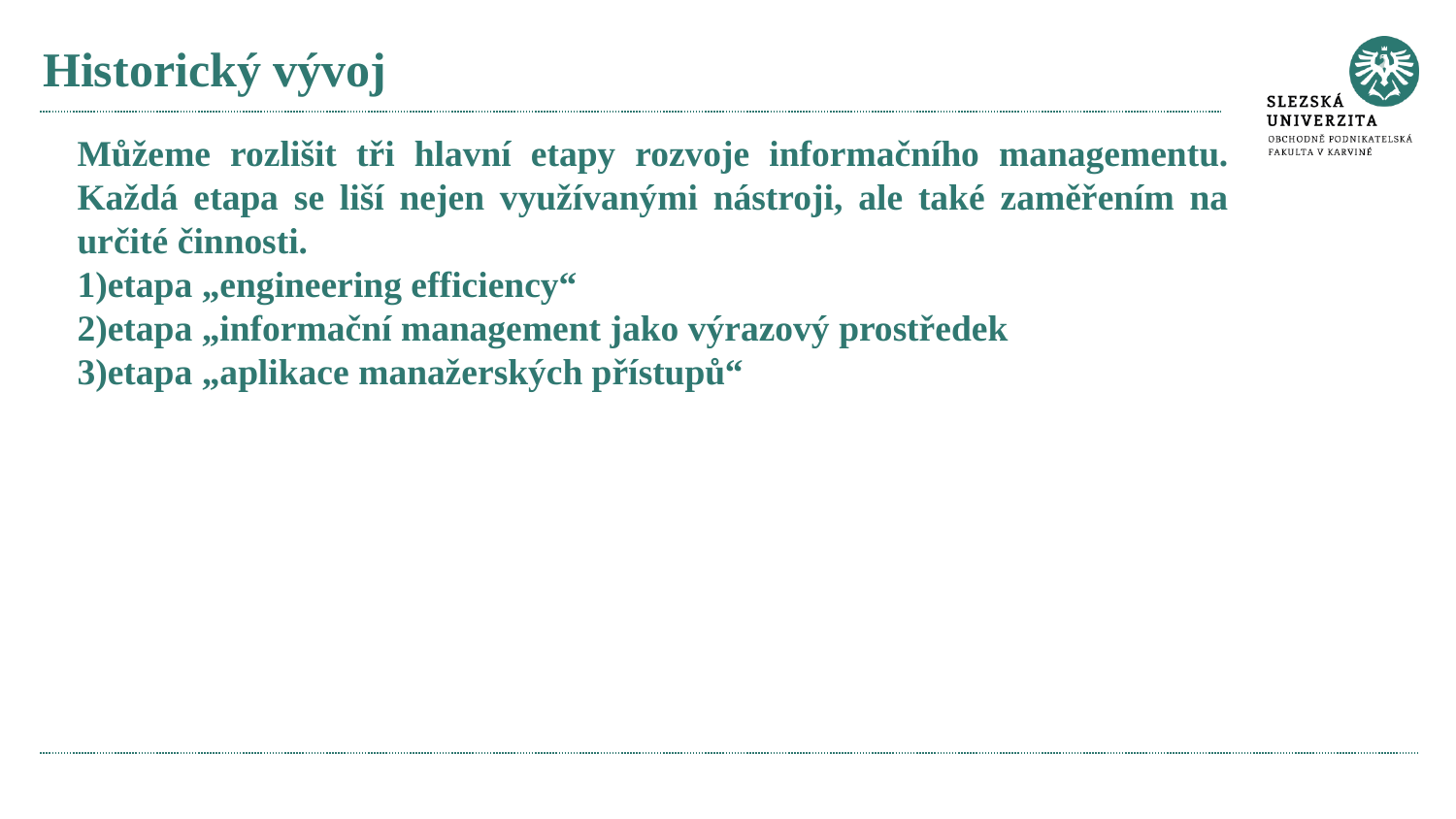

# Historický vývoj
Můžeme rozlišit tři hlavní etapy rozvoje informačního managementu. Každá etapa se liší nejen využívanými nástroji, ale také zaměřením na určité činnosti.
etapa „engineering efficiency“
etapa „informační management jako výrazový prostředek
etapa „aplikace manažerských přístupů“